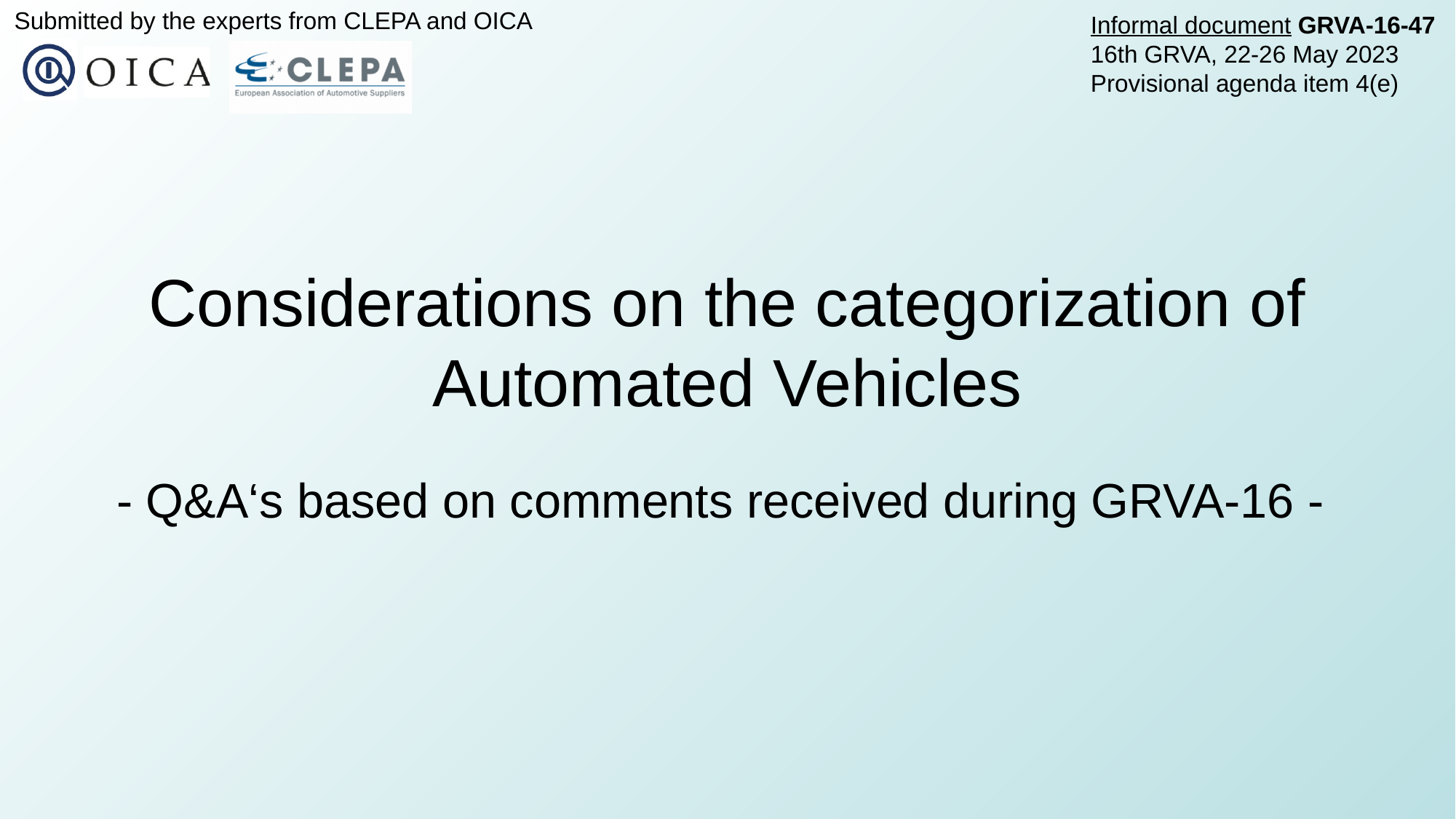

Submitted by the experts from CLEPA and OICA
Informal document GRVA-16-47
16th GRVA, 22-26 May 2023
Provisional agenda item 4(e)
# Considerations on the categorization of Automated Vehicles
- Q&A‘s based on comments received during GRVA-16 -